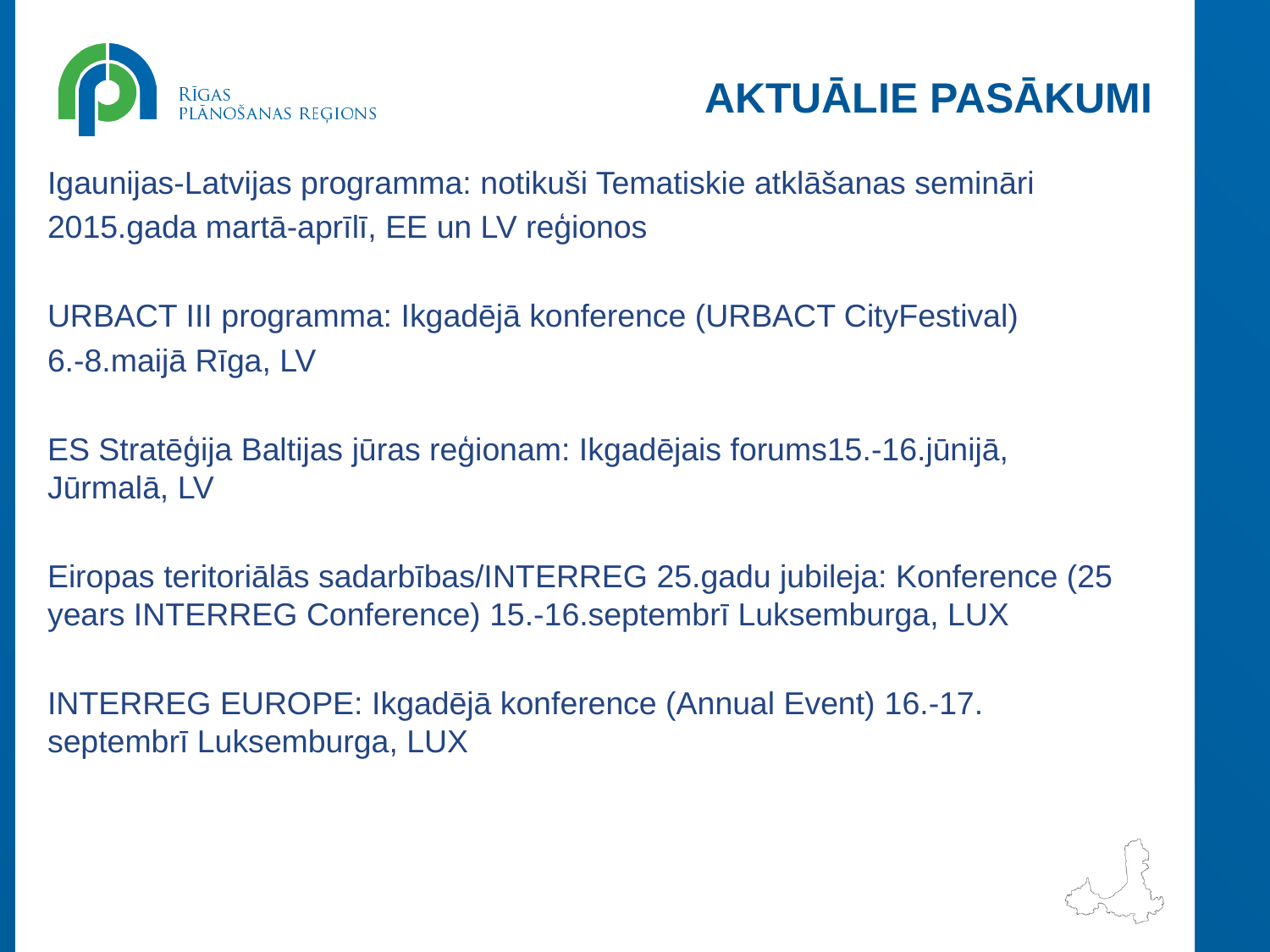

# Aktuālie pasākumi
Igaunijas-Latvijas programma: notikuši Tematiskie atklāšanas semināri
2015.gada martā-aprīlī, EE un LV reģionos

URBACT III programma: Ikgadējā konference (URBACT CityFestival)
6.-8.maijā Rīga, LV

ES Stratēģija Baltijas jūras reģionam: Ikgadējais forums15.-16.jūnijā, Jūrmalā, LV

Eiropas teritoriālās sadarbības/INTERREG 25.gadu jubileja: Konference (25 years INTERREG Conference) 15.-16.septembrī Luksemburga, LUX

INTERREG EUROPE: Ikgadējā konference (Annual Event) 16.-17. septembrī Luksemburga, LUX